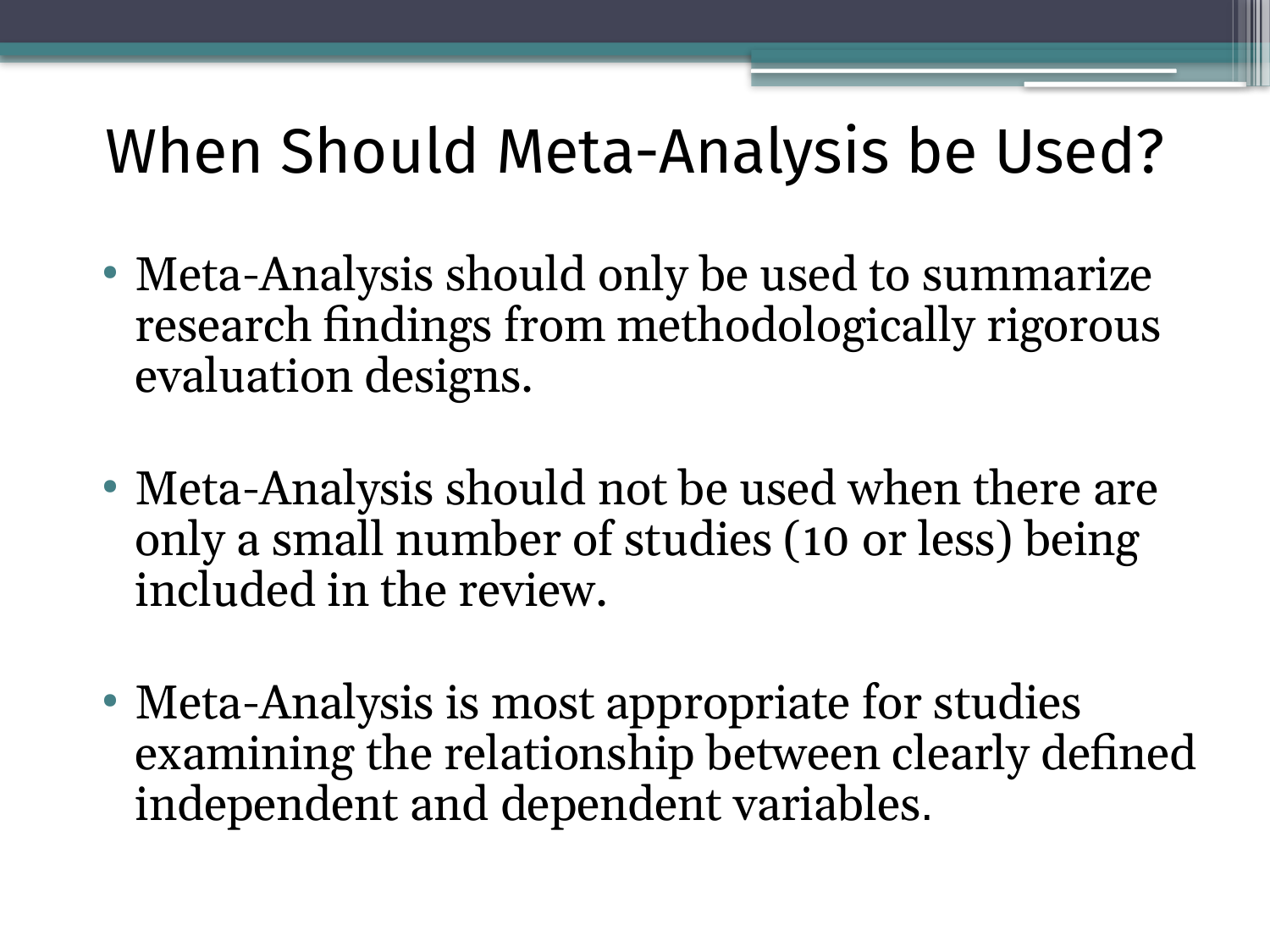

# When Should Meta-Analysis be Used?
Meta-Analysis should only be used to summarize research findings from methodologically rigorous evaluation designs.

Meta-Analysis should not be used when there are only a small number of studies (10 or less) being included in the review.

Meta-Analysis is most appropriate for studies examining the relationship between clearly defined independent and dependent variables.